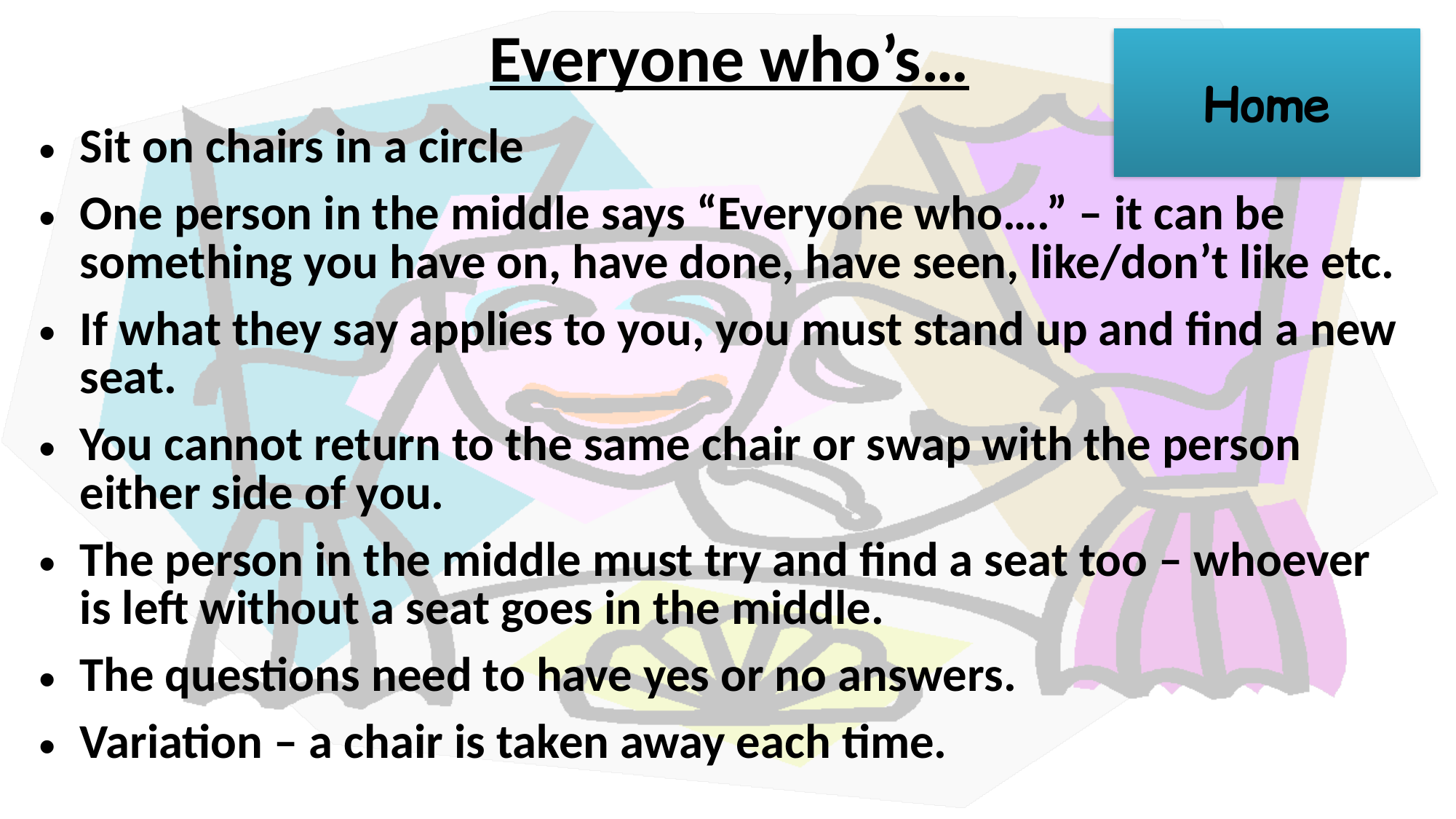

# Everyone who’s…
Home
Sit on chairs in a circle
One person in the middle says “Everyone who….” – it can be something you have on, have done, have seen, like/don’t like etc.
If what they say applies to you, you must stand up and find a new seat.
You cannot return to the same chair or swap with the person either side of you.
The person in the middle must try and find a seat too – whoever is left without a seat goes in the middle.
The questions need to have yes or no answers.
Variation – a chair is taken away each time.